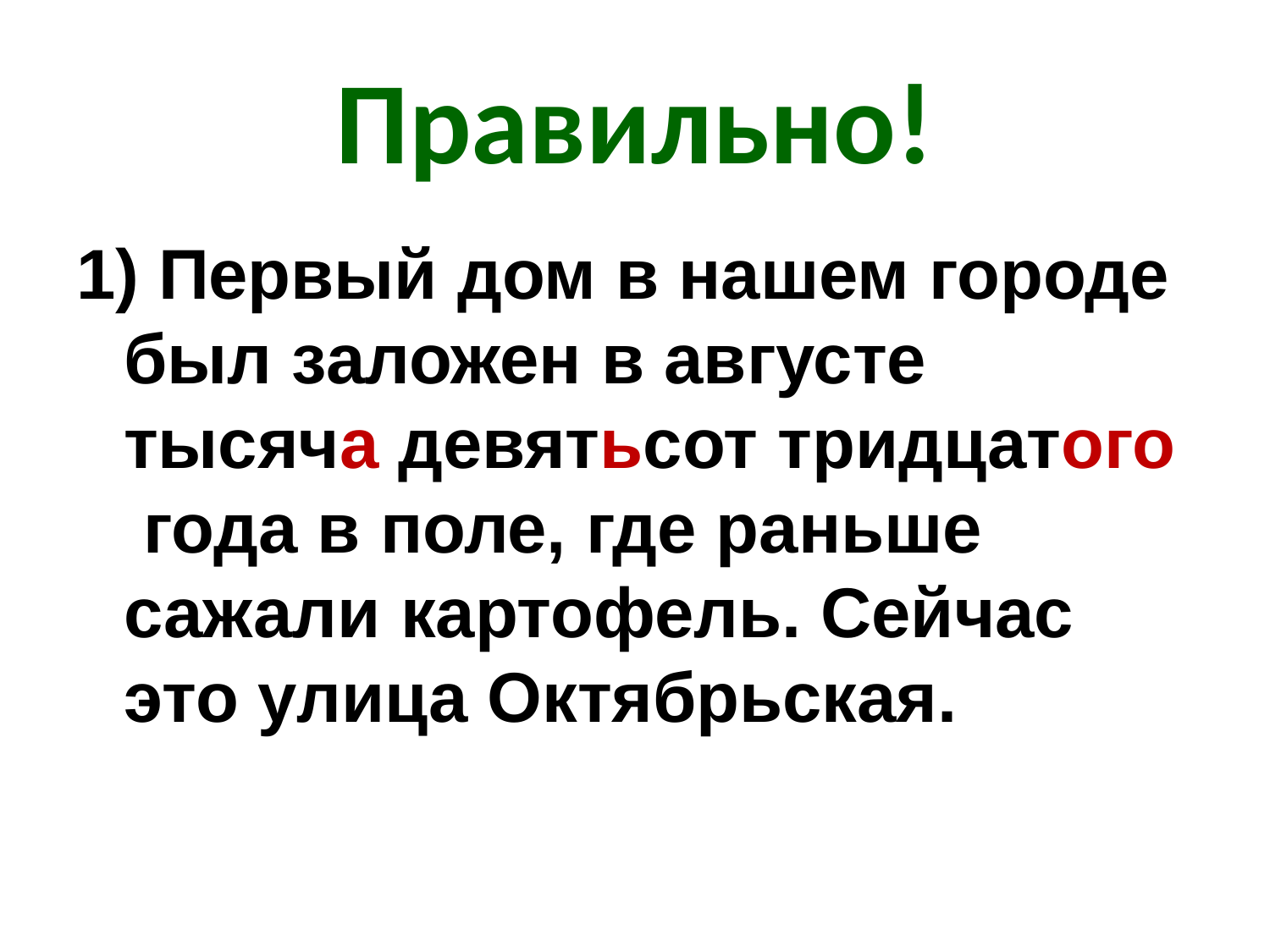

# Правильно!
1) Первый дом в нашем городе был заложен в августе тысяча девятьсот тридцатого  года в поле, где раньше сажали картофель. Сейчас это улица Октябрьская.